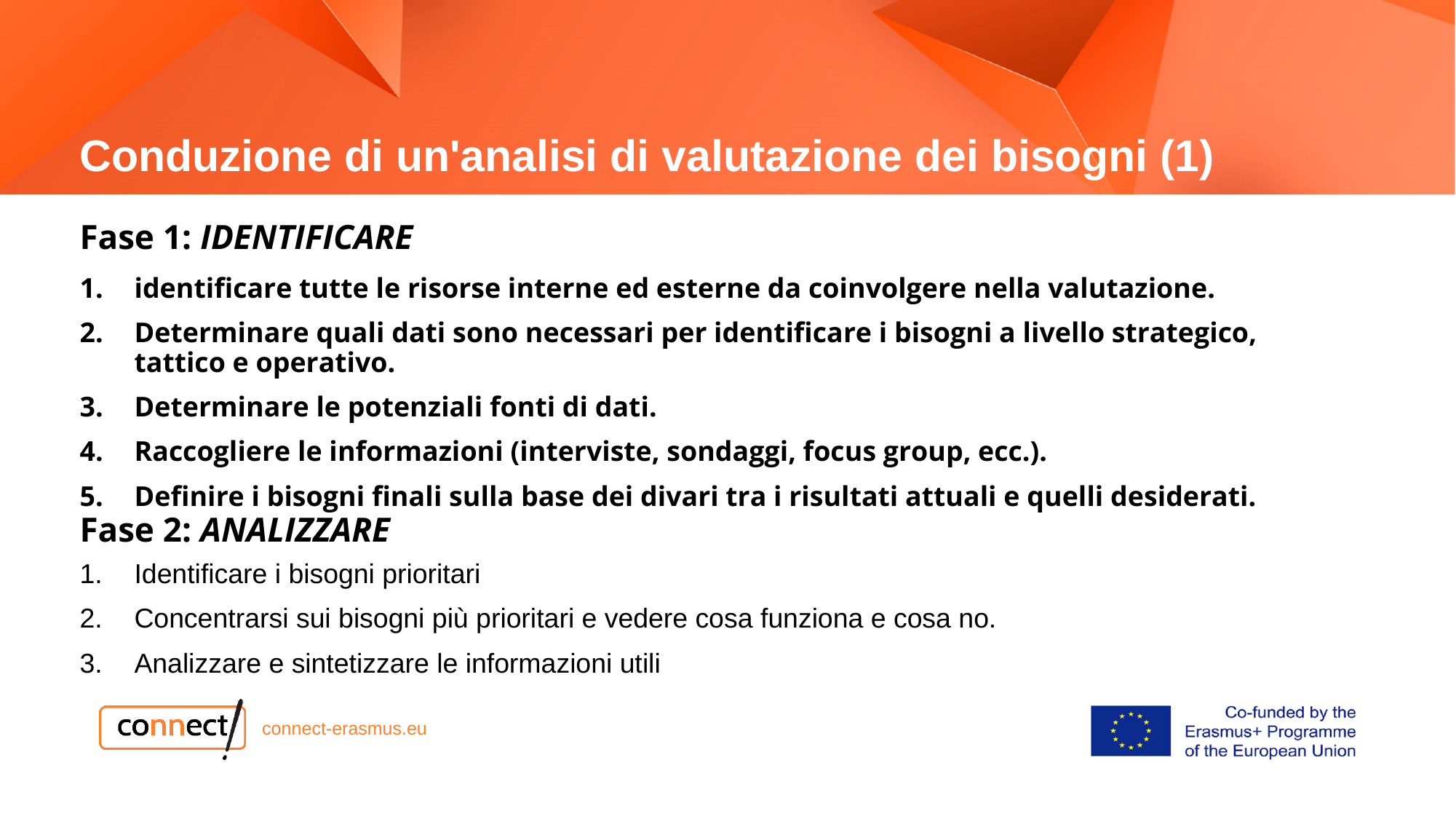

# Conduzione di un'analisi di valutazione dei bisogni (1)
Fase 1: IDENTIFICARE
identificare tutte le risorse interne ed esterne da coinvolgere nella valutazione.
Determinare quali dati sono necessari per identificare i bisogni a livello strategico, tattico e operativo.
Determinare le potenziali fonti di dati.
Raccogliere le informazioni (interviste, sondaggi, focus group, ecc.).
Definire i bisogni finali sulla base dei divari tra i risultati attuali e quelli desiderati.
Fase 2: ANALIZZARE
Identificare i bisogni prioritari
Concentrarsi sui bisogni più prioritari e vedere cosa funziona e cosa no.
Analizzare e sintetizzare le informazioni utili
connect-erasmus.eu